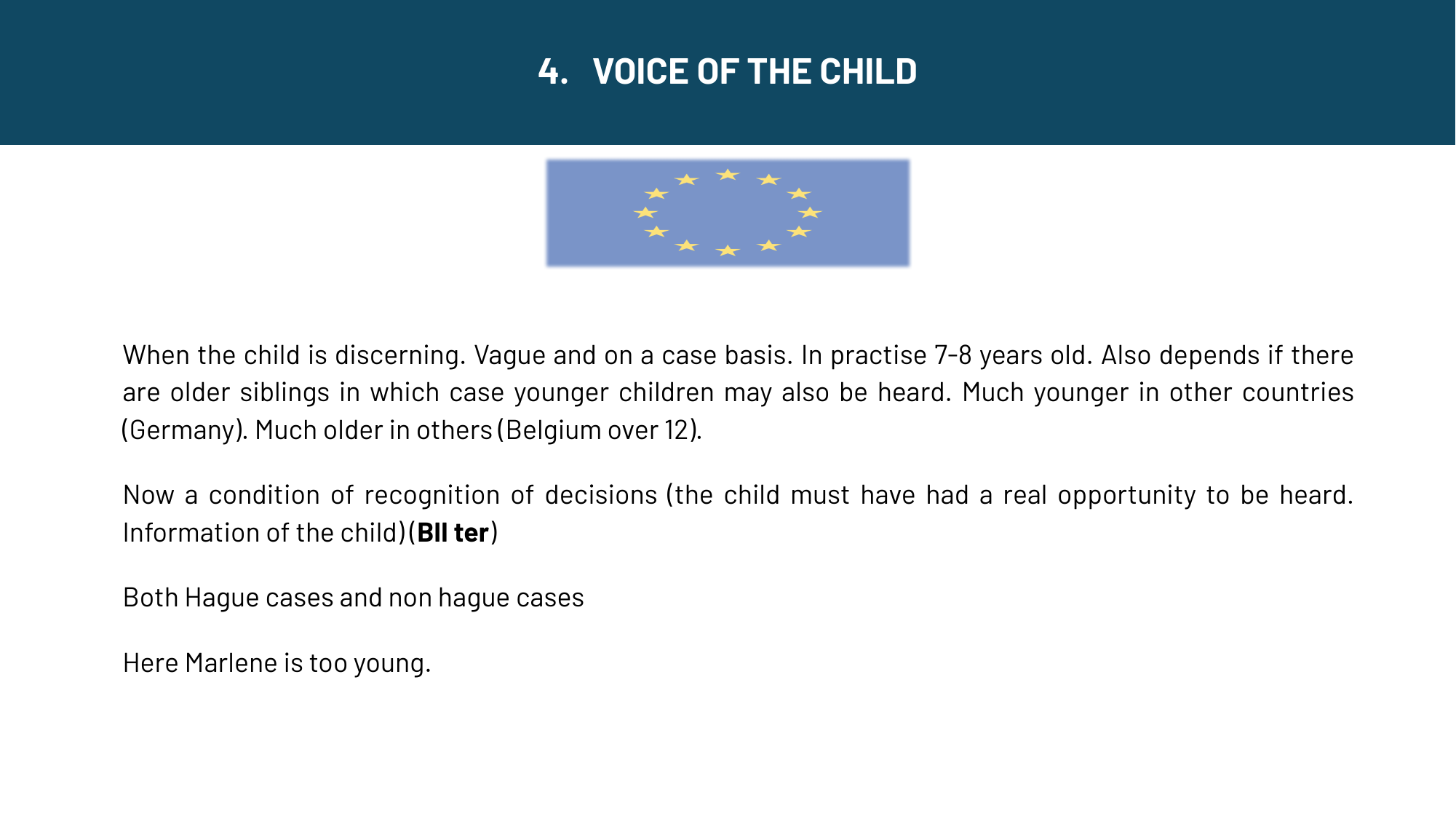

Voice of the child

When the child is discerning. Vague and on a case basis. In practise 7-8 years old. Also depends if there are older siblings in which case younger children may also be heard. Much younger in other countries (Germany). Much older in others (Belgium over 12).
Now a condition of recognition of decisions (the child must have had a real opportunity to be heard. Information of the child) (BII ter)
Both Hague cases and non hague cases
Here Marlene is too young.